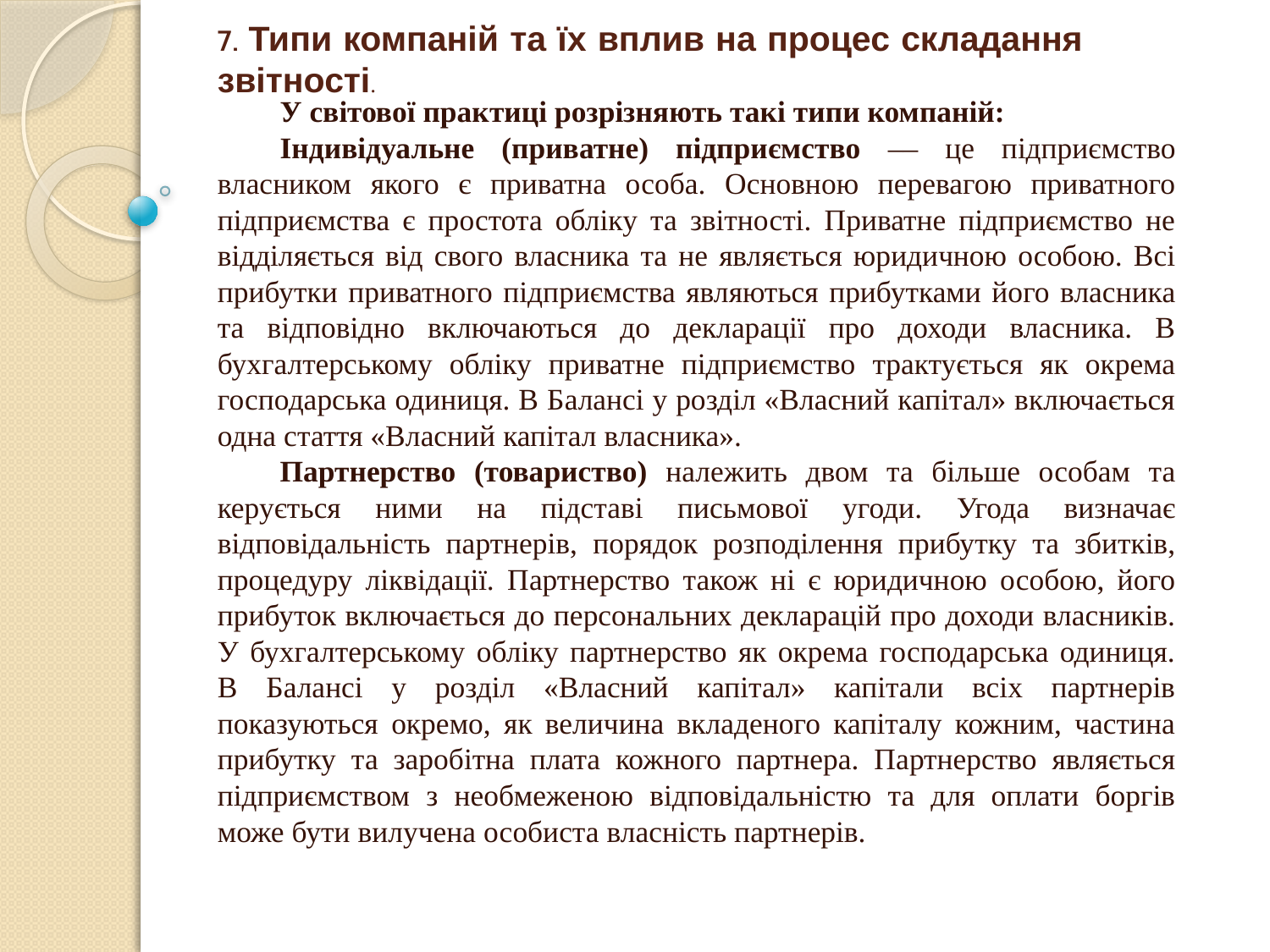

# 7. Типи компаній та їх вплив на процес складання звітності.

У світової практиці розрізняють такі типи компаній:
Індивідуальне (приватне) підприємство –– це підприємство власником якого є приватна особа. Основною перевагою приватного підприємства є простота обліку та звітності. Приватне підприємство не відділяється від свого власника та не являється юридичною особою. Всі прибутки приватного підприємства являються прибутками його власника та відповідно включаються до декларації про доходи власника. В бухгалтерському обліку приватне підприємство трактується як окрема господарська одиниця. В Балансі у розділ «Власний капітал» включається одна стаття «Власний капітал власника».
Партнерство (товариство) належить двом та більше особам та керується ними на підставі письмової угоди. Угода визначає відповідальність партнерів, порядок розподілення прибутку та збитків, процедуру ліквідації. Партнерство також ні є юридичною особою, його прибуток включається до персональних декларацій про доходи власників. У бухгалтерському обліку партнерство як окрема господарська одиниця. В Балансі у розділ «Власний капітал» капітали всіх партнерів показуються окремо, як величина вкладеного капіталу кожним, частина прибутку та заробітна плата кожного партнера. Партнерство являється підприємством з необмеженою відповідальністю та для оплати боргів може бути вилучена особиста власність партнерів.